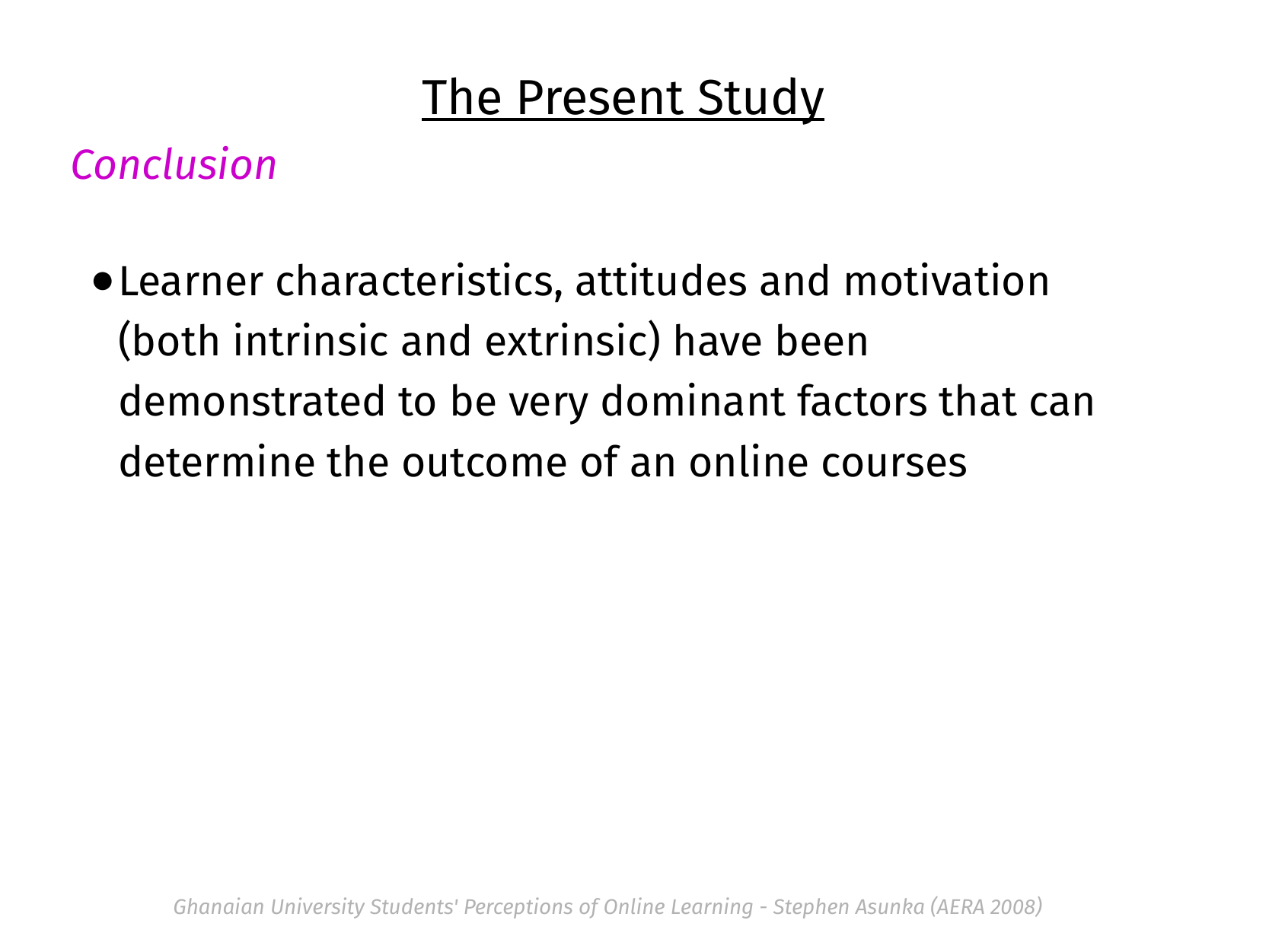

The Present Study
Conclusion
Learner characteristics, attitudes and motivation (both intrinsic and extrinsic) have been demonstrated to be very dominant factors that can determine the outcome of an online courses
Ghanaian University Students' Perceptions of Online Learning - Stephen Asunka (AERA 2008)